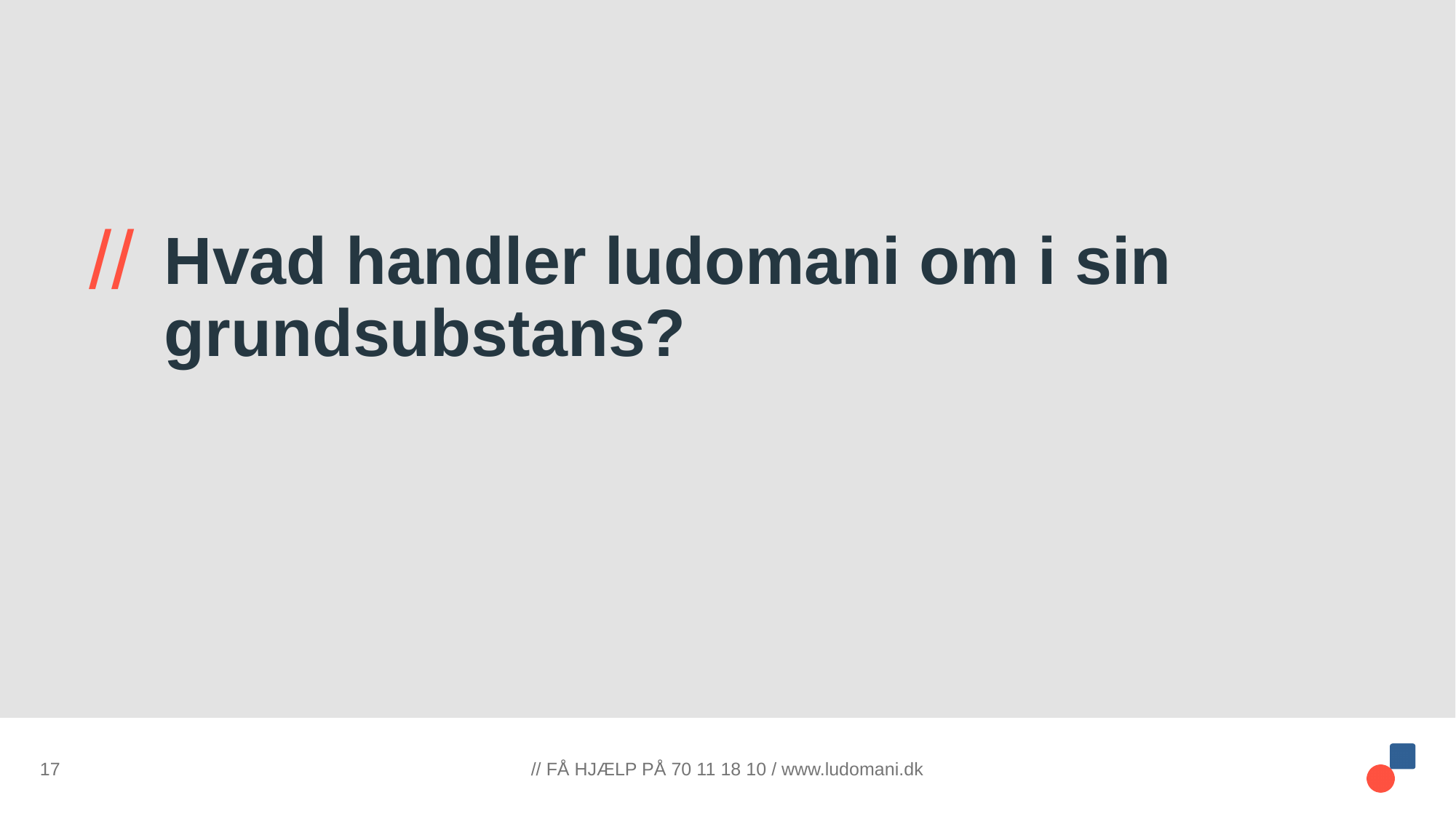

# Hvad handler ludomani om i sin grundsubstans?

17
// FÅ HJÆLP PÅ 70 11 18 10 / www.ludomani.dk